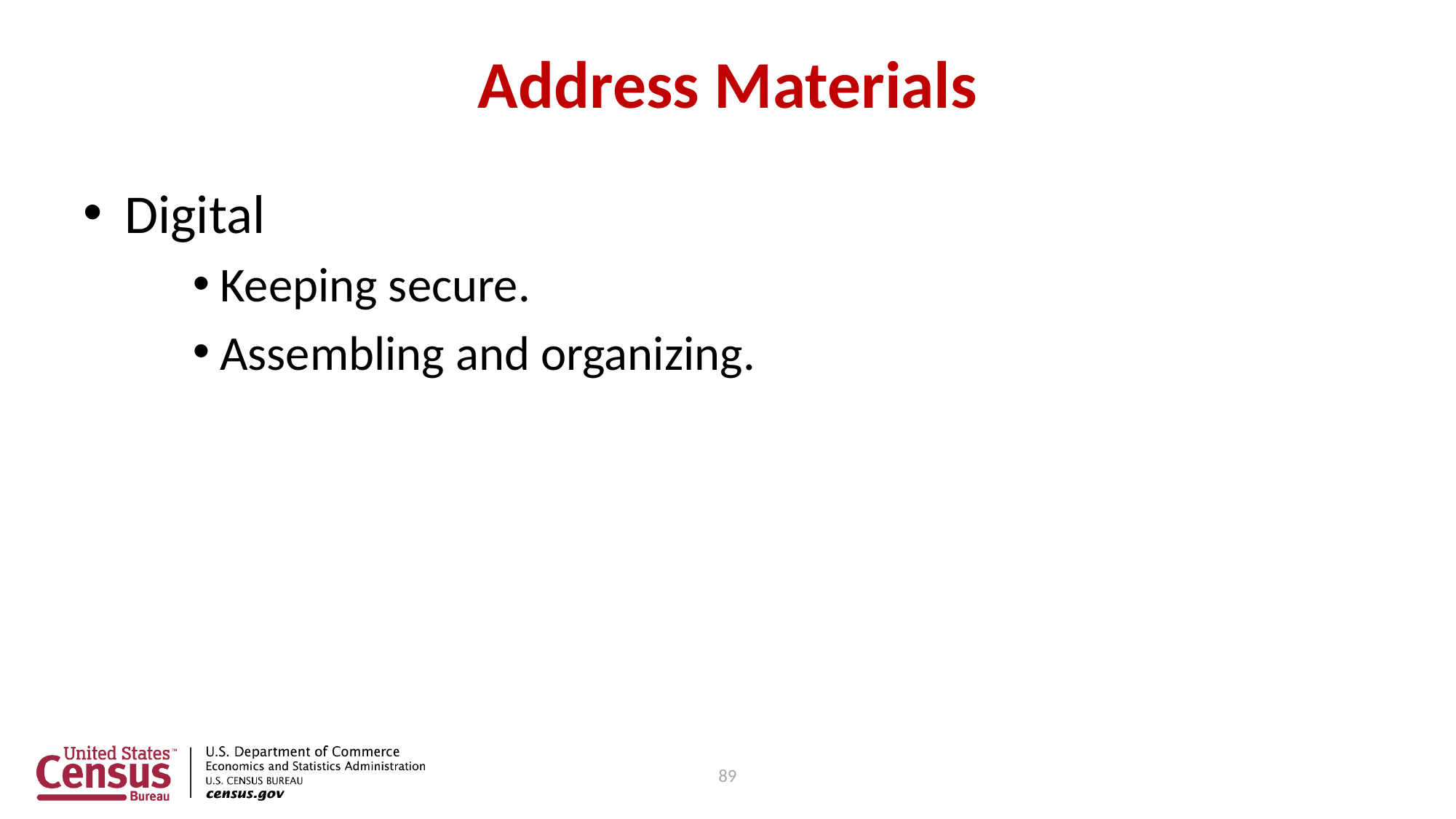

89
# Address Materials
Digital
Keeping secure.
Assembling and organizing.